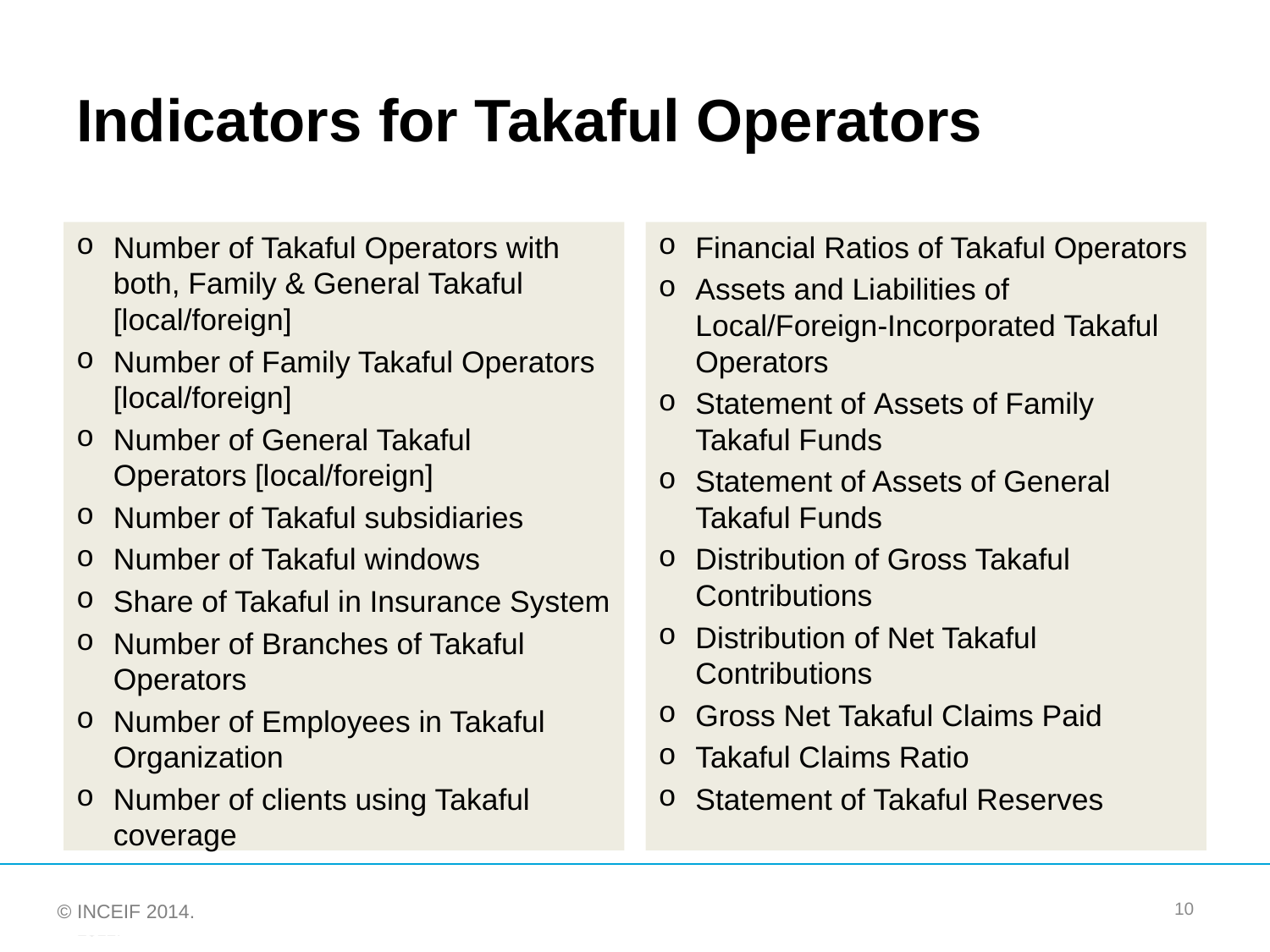

# Indicators for Takaful Operators
Number of Takaful Operators with both, Family & General Takaful [local/foreign]
Number of Family Takaful Operators [local/foreign]
Number of General Takaful Operators [local/foreign]
Number of Takaful subsidiaries
Number of Takaful windows
Share of Takaful in Insurance System
Number of Branches of Takaful Operators
Number of Employees in Takaful Organization
Number of clients using Takaful coverage

Financial Ratios of Takaful Operators
Assets and Liabilities of Local/Foreign-Incorporated Takaful Operators
Statement of Assets of Family Takaful Funds
Statement of Assets of General Takaful Funds
Distribution of Gross Takaful Contributions
Distribution of Net Takaful Contributions
Gross Net Takaful Claims Paid
Takaful Claims Ratio
Statement of Takaful Reserves

10